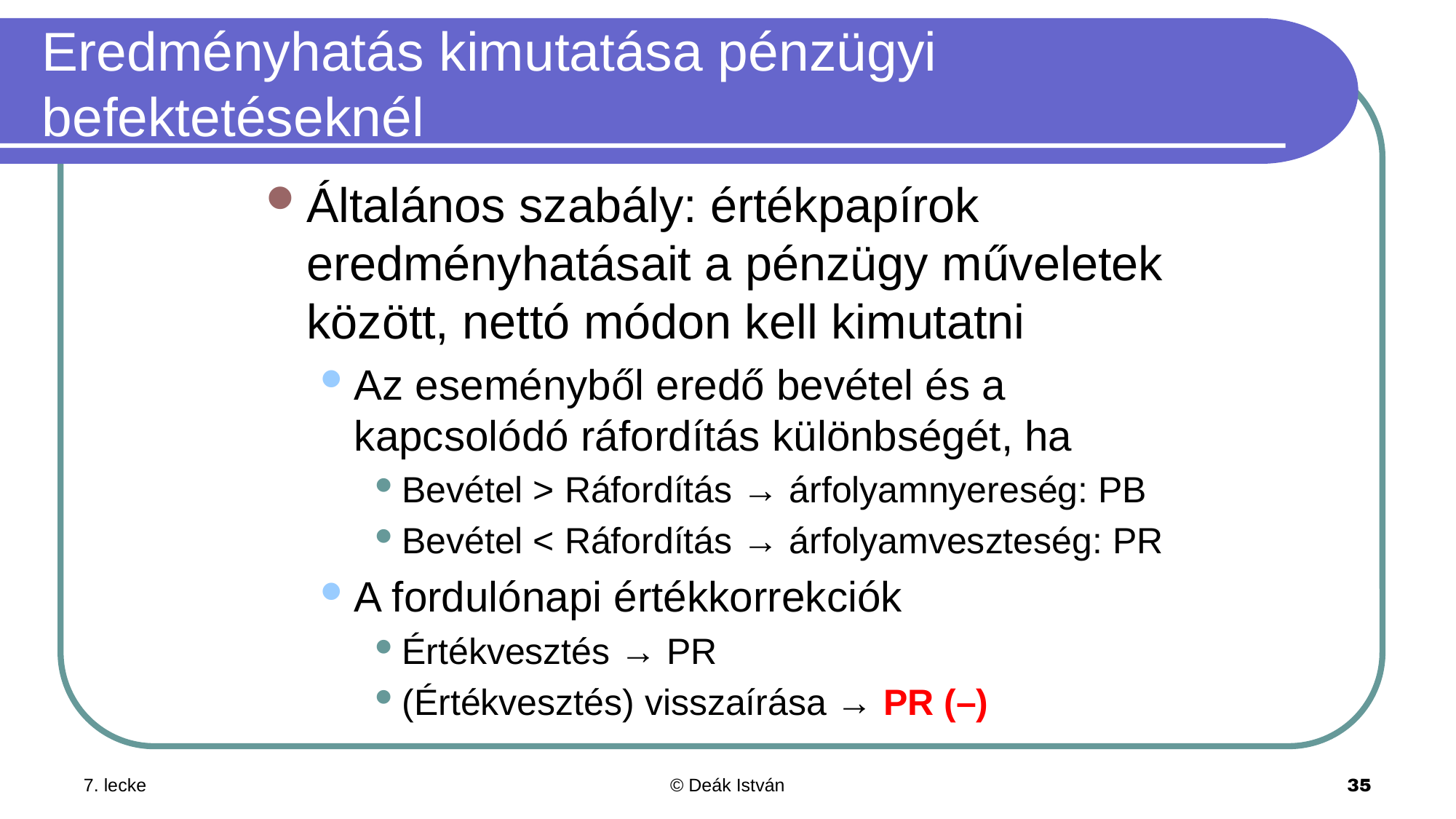

# Eredményhatás kimutatása pénzügyi befektetéseknél
Általános szabály: értékpapírok eredményhatásait a pénzügy műveletek között, nettó módon kell kimutatni
Az eseményből eredő bevétel és a kapcsolódó ráfordítás különbségét, ha
Bevétel > Ráfordítás → árfolyamnyereség: PB
Bevétel < Ráfordítás → árfolyamveszteség: PR
A fordulónapi értékkorrekciók
Értékvesztés → PR
(Értékvesztés) visszaírása → PR (–)

7. lecke
© Deák István
35